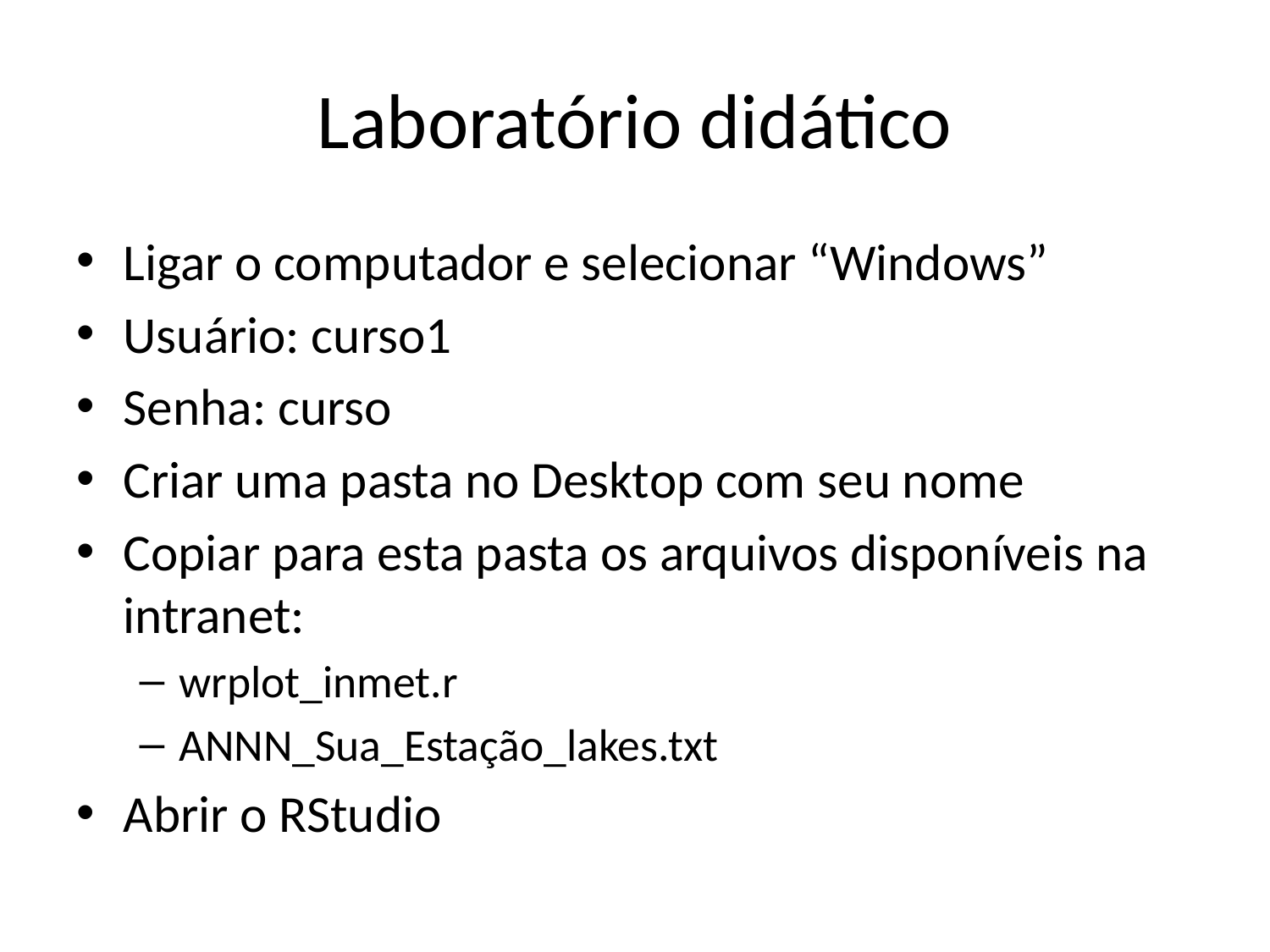

# Laboratório didático
Ligar o computador e selecionar “Windows”
Usuário: curso1
Senha: curso
Criar uma pasta no Desktop com seu nome
Copiar para esta pasta os arquivos disponíveis na intranet:
wrplot_inmet.r
ANNN_Sua_Estação_lakes.txt
Abrir o RStudio